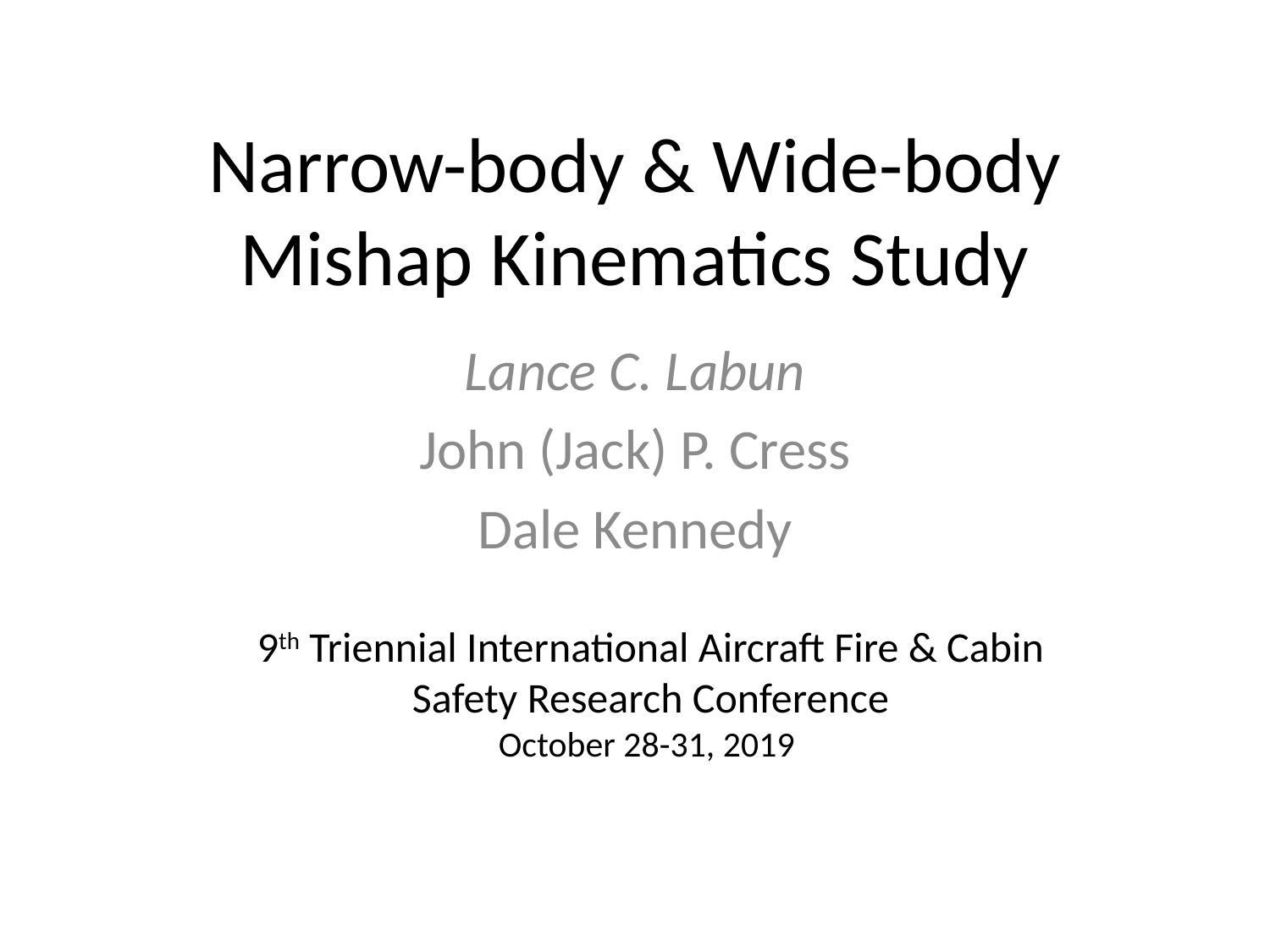

# Narrow-body & Wide-body Mishap Kinematics Study
Lance C. Labun
John (Jack) P. Cress
Dale Kennedy
9th Triennial International Aircraft Fire & Cabin Safety Research Conference
October 28-31, 2019